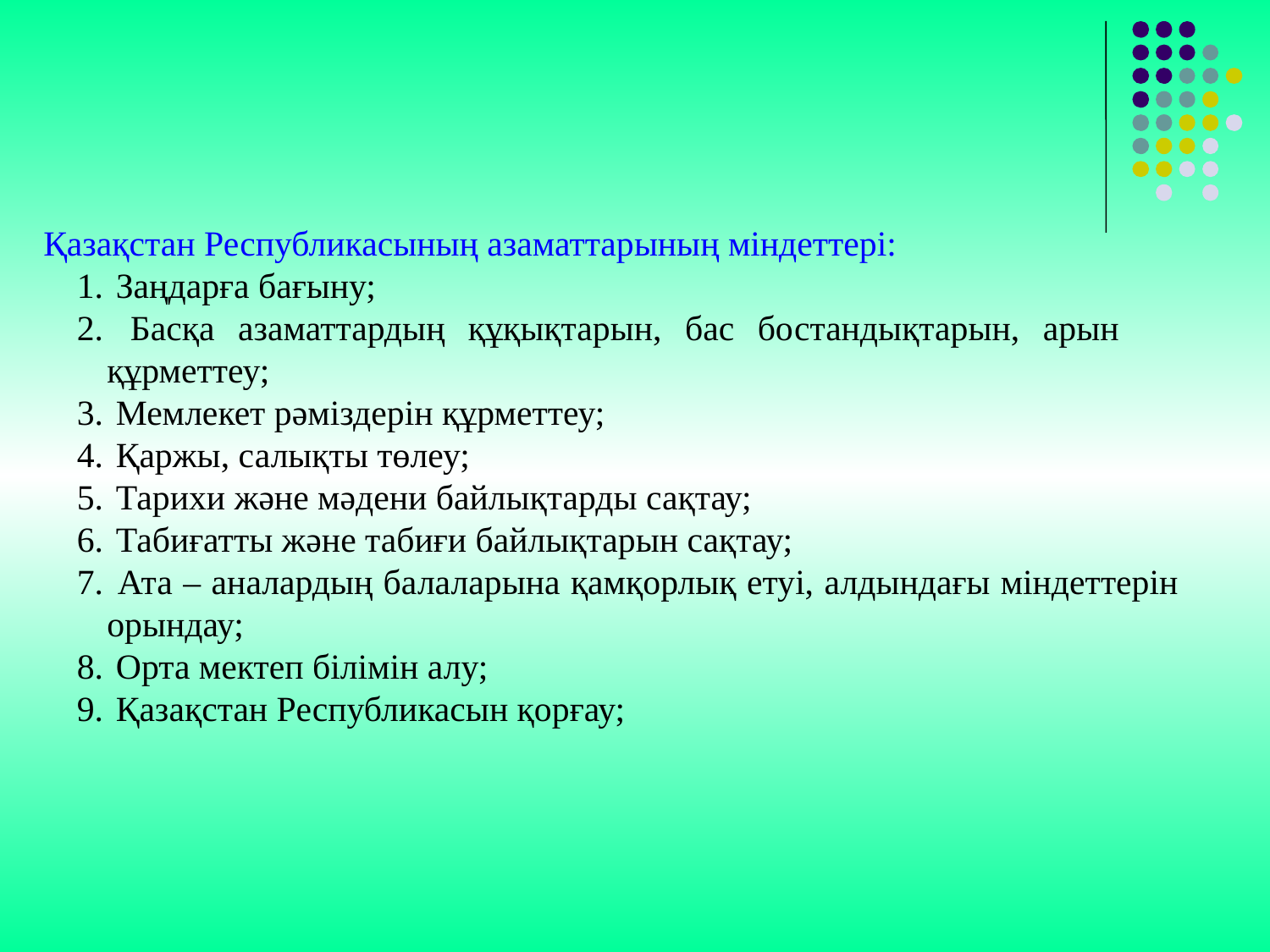

Қазақстан Республикасының азаматтарының міндеттері:
 Заңдарға бағыну;
 Басқа азаматтардың құқықтарын, бас бостандықтарын, арын    құрметтеу;
 Мемлекет рәміздерін құрметтеу;
 Қаржы, салықты төлеу;
 Тарихи және мәдени байлықтарды сақтау;
 Табиғатты және табиғи байлықтарын сақтау;
 Ата – аналардың балаларына қамқорлық етуі, алдындағы міндеттерін  орындау;
 Орта мектеп білімін алу;
 Қазақстан Республикасын қорғау;